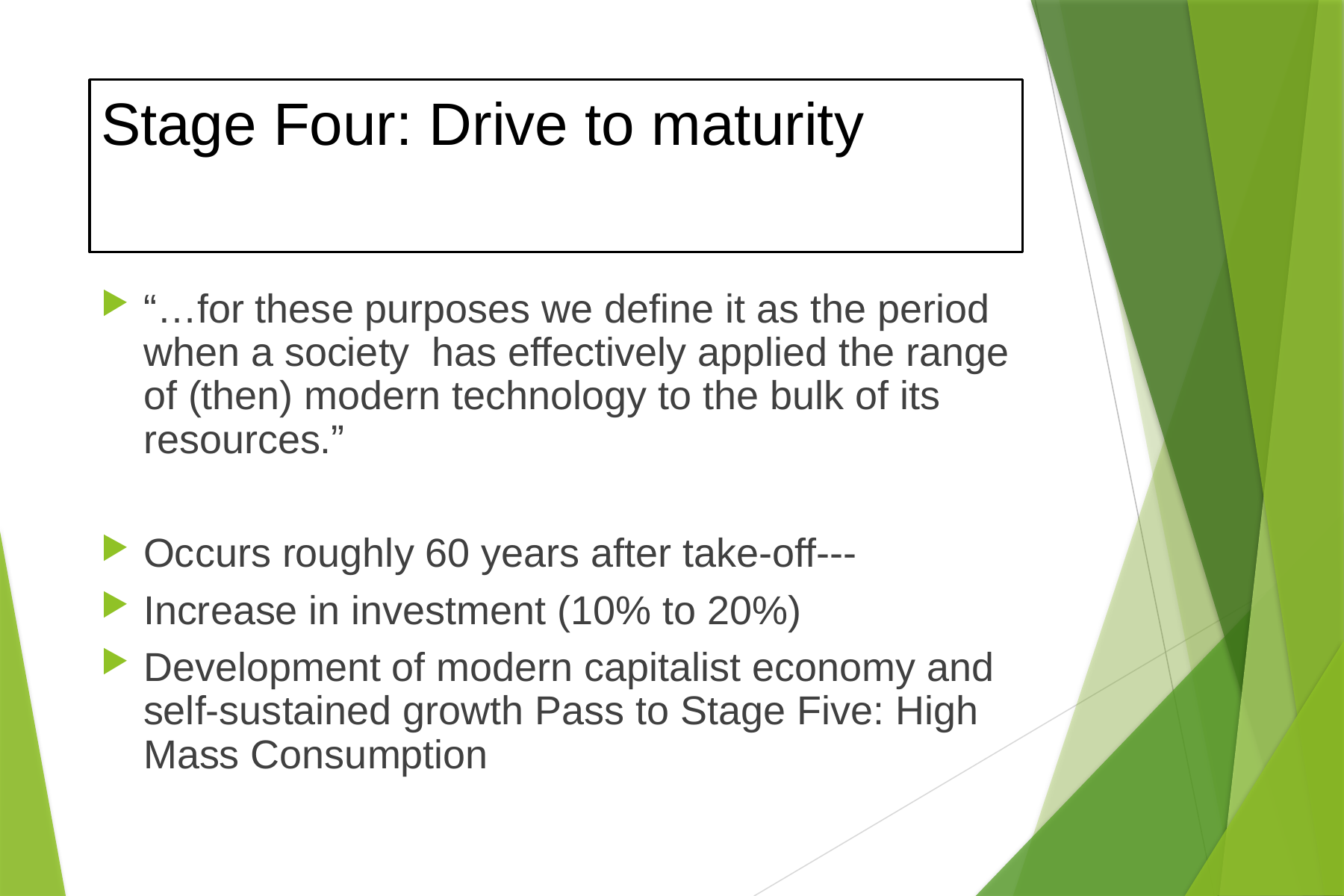

# Stage Four: Drive to maturity
“…for these purposes we define it as the period when a society  has effectively applied the range of (then) modern technology to the bulk of its resources.”

Occurs roughly 60 years after take-off---
Increase in investment (10% to 20%)
Development of modern capitalist economy and self-sustained growth Pass to Stage Five: High Mass Consumption